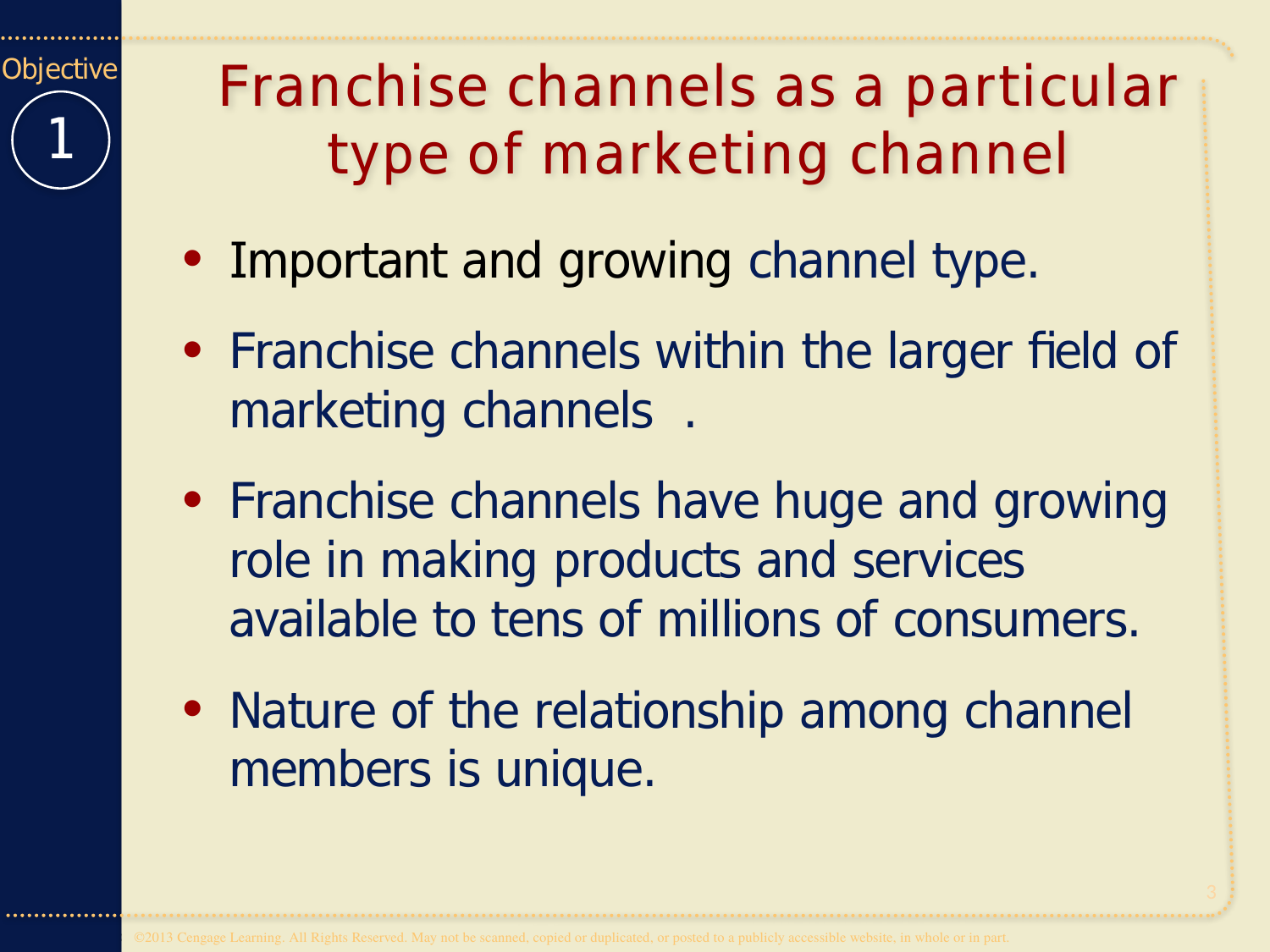

# Franchise channels as a particular type of marketing channel
1
Important and growing channel type.
Franchise channels within the larger field of marketing channels  .
Franchise channels have huge and growing role in making products and services available to tens of millions of consumers.
Nature of the relationship among channel members is unique.
3